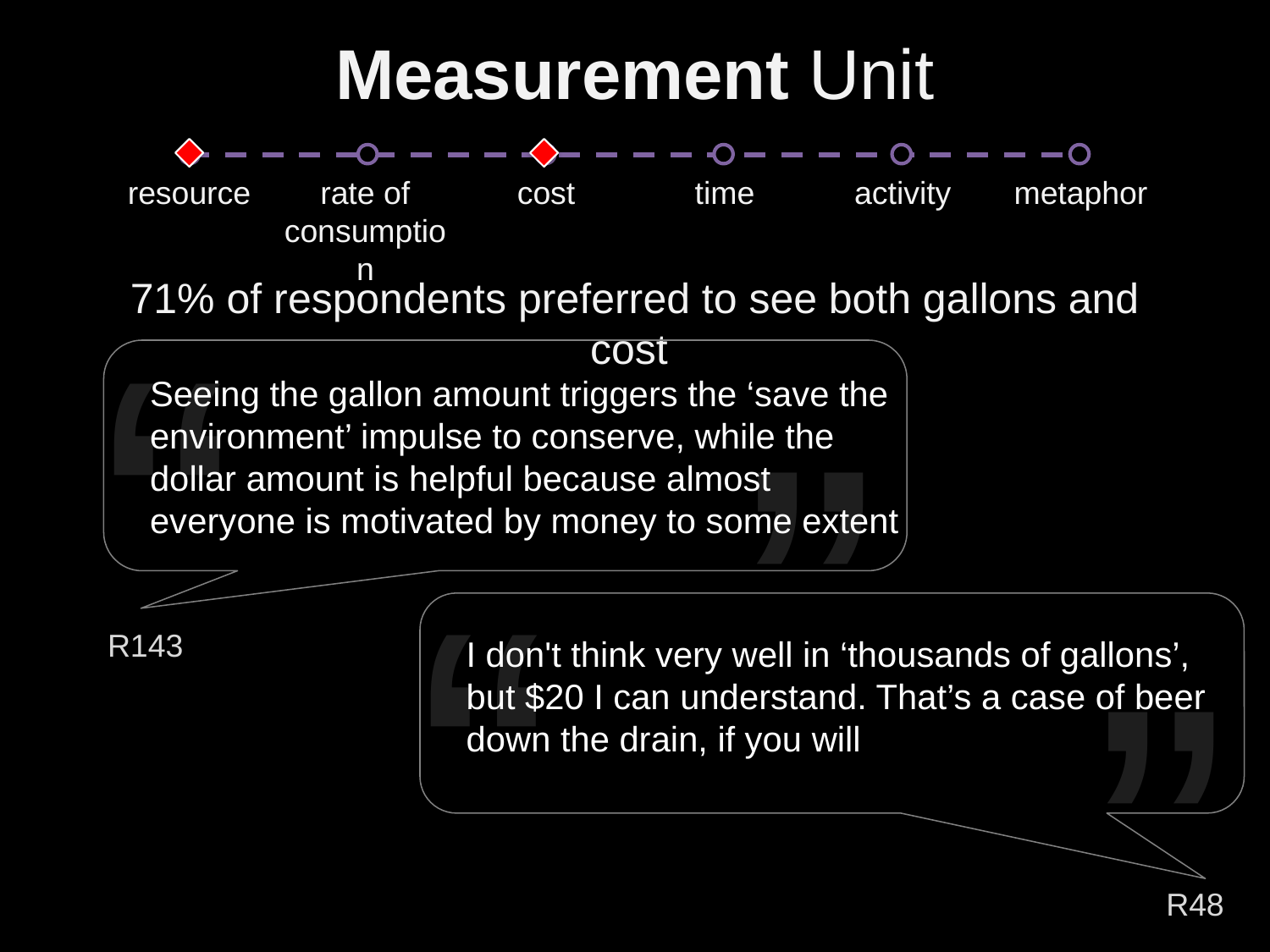

Measurement Unit

resource

rate of consumption

cost

time

activity

metaphor
“
”

Seeing the gallon amount triggers the ‘save the environment’ impulse to conserve, while the dollar amount is helpful because almost everyone is motivated by money to some extent
R143
71% of respondents preferred to see both gallons and cost
“
”

I don't think very well in ‘thousands of gallons’, but $20 I can understand. That’s a case of beer down the drain, if you will
R48